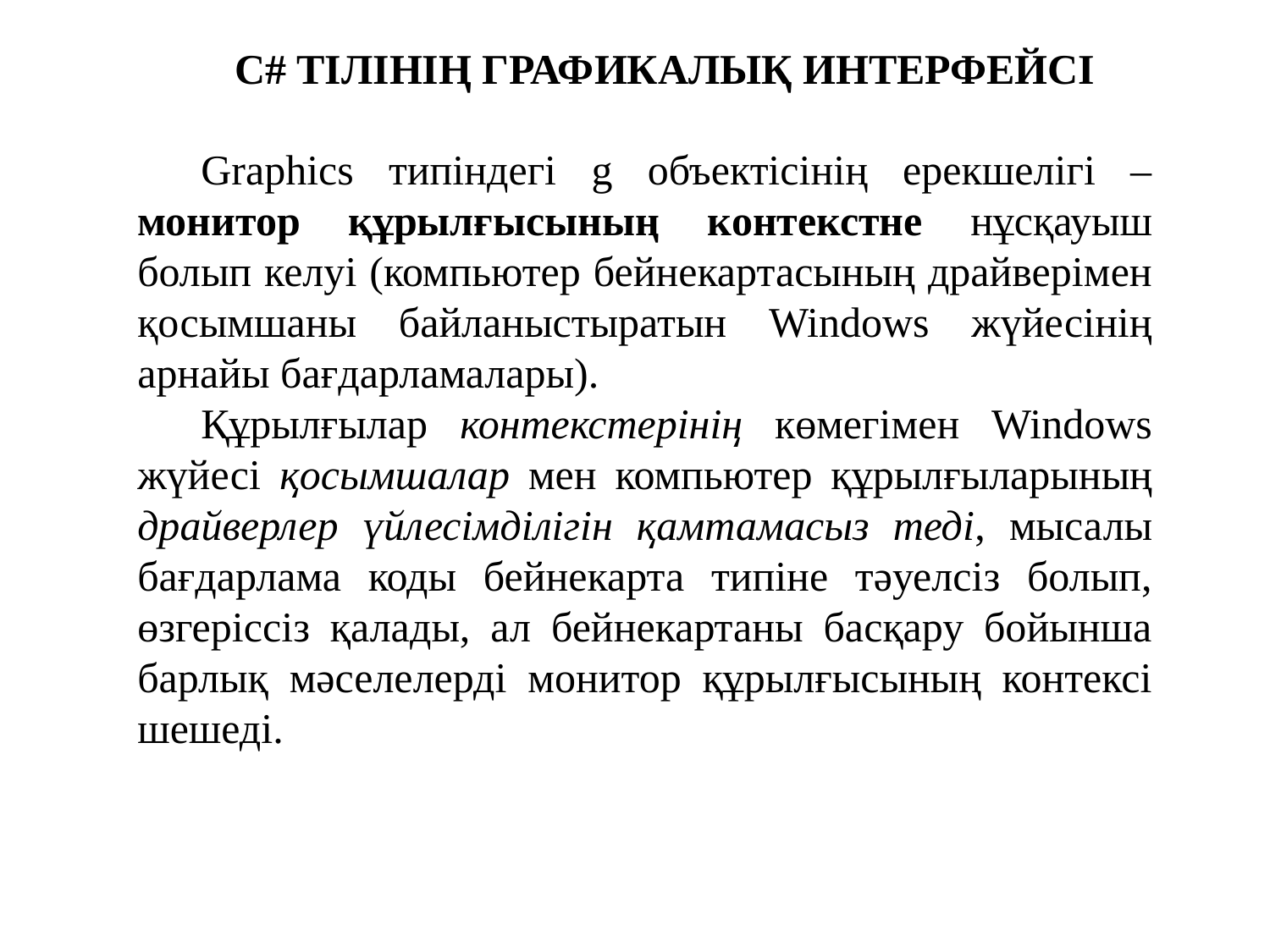

C# ТІЛІНІҢ ГРАФИКАЛЫҚ ИНТЕРФЕЙСІ
Graphics типіндегі g объектісінің ерекшелігі – монитор құрылғысының контекстне нұсқауыш болып келуі (компьютер бейнекартасының драйверімен қосымшаны байланыстыратын Windows жүйесінің арнайы бағдарламалары).
Құрылғылар контекстерінің көмегімен Windows жүйесі қосымшалар мен компьютер құрылғыларының драйверлер үйлесімділігін қамтамасыз теді, мысалы бағдарлама коды бейнекарта типіне тәуелсіз болып, өзгеріссіз қалады, ал бейнекартаны басқару бойынша барлық мәселелерді монитор құрылғысының контексі шешеді.